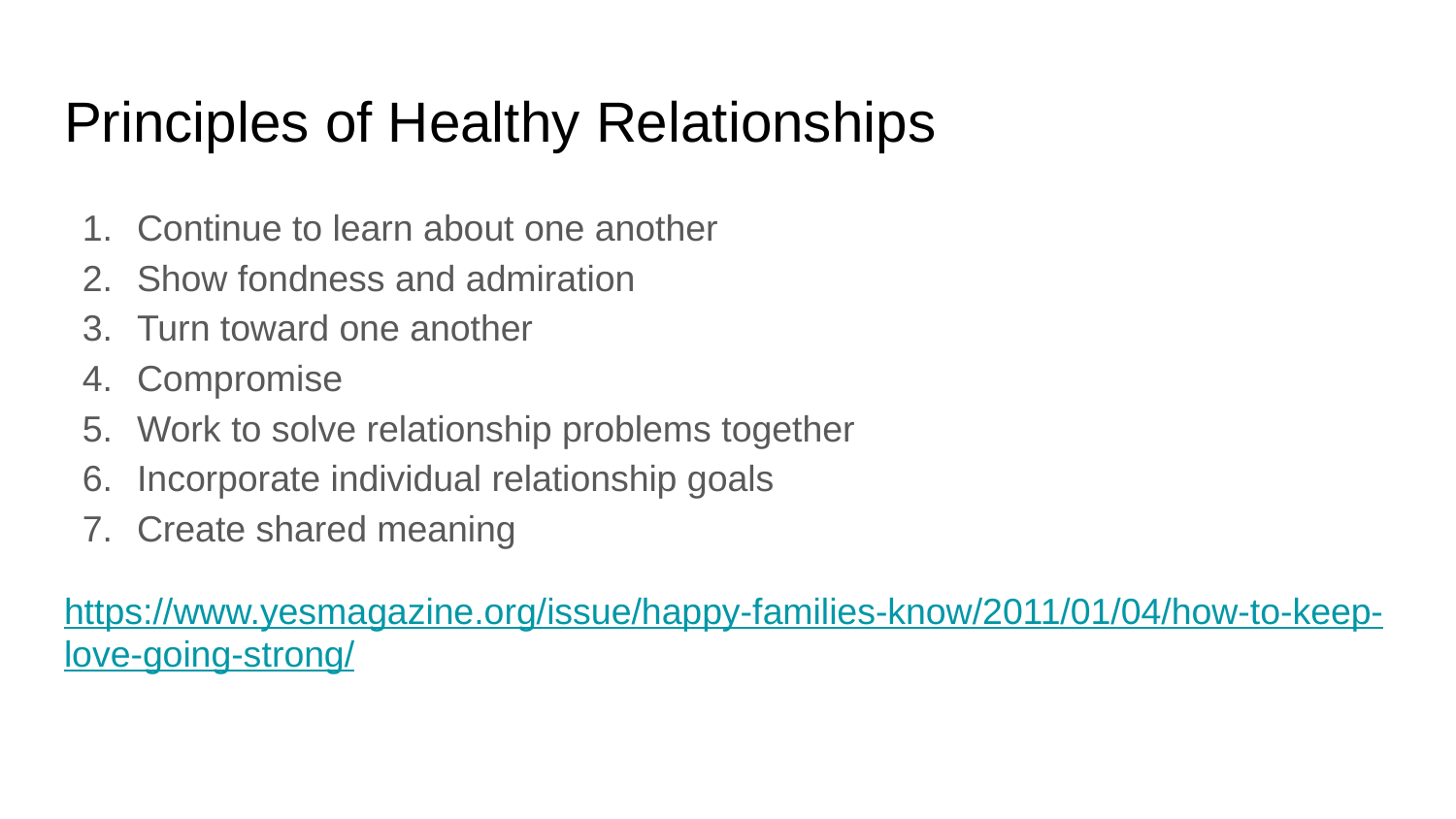

# Principles of Healthy Relationships
Continue to learn about one another
Show fondness and admiration
Turn toward one another
Compromise
Work to solve relationship problems together
Incorporate individual relationship goals
Create shared meaning
https://www.yesmagazine.org/issue/happy-families-know/2011/01/04/how-to-keep-love-going-strong/